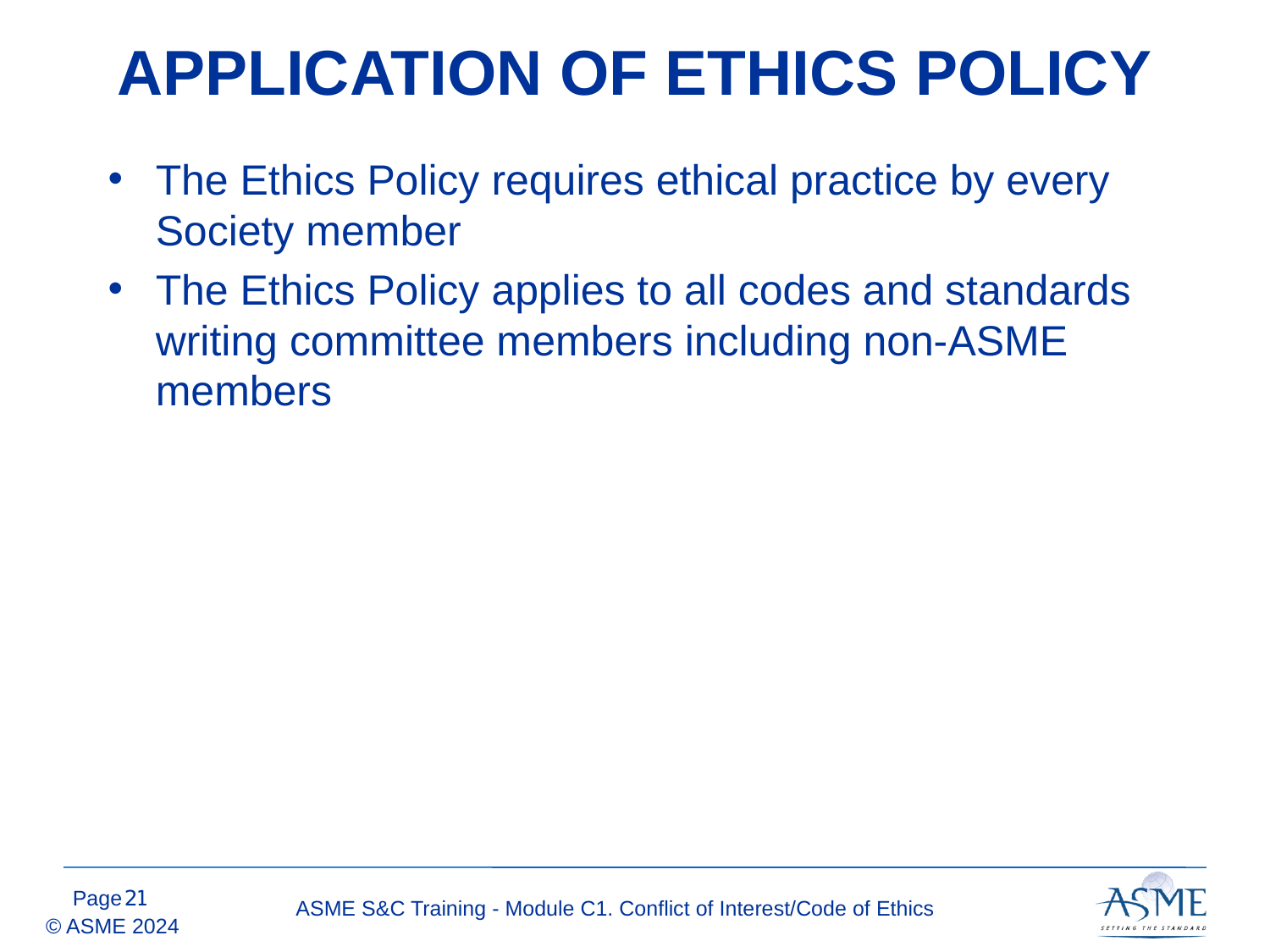

# APPLICATION OF ETHICS POLICY
The Ethics Policy requires ethical practice by every Society member
The Ethics Policy applies to all codes and standards writing committee members including non-ASME members
21
ASME S&C Training - Module C1. Conflict of Interest/Code of Ethics